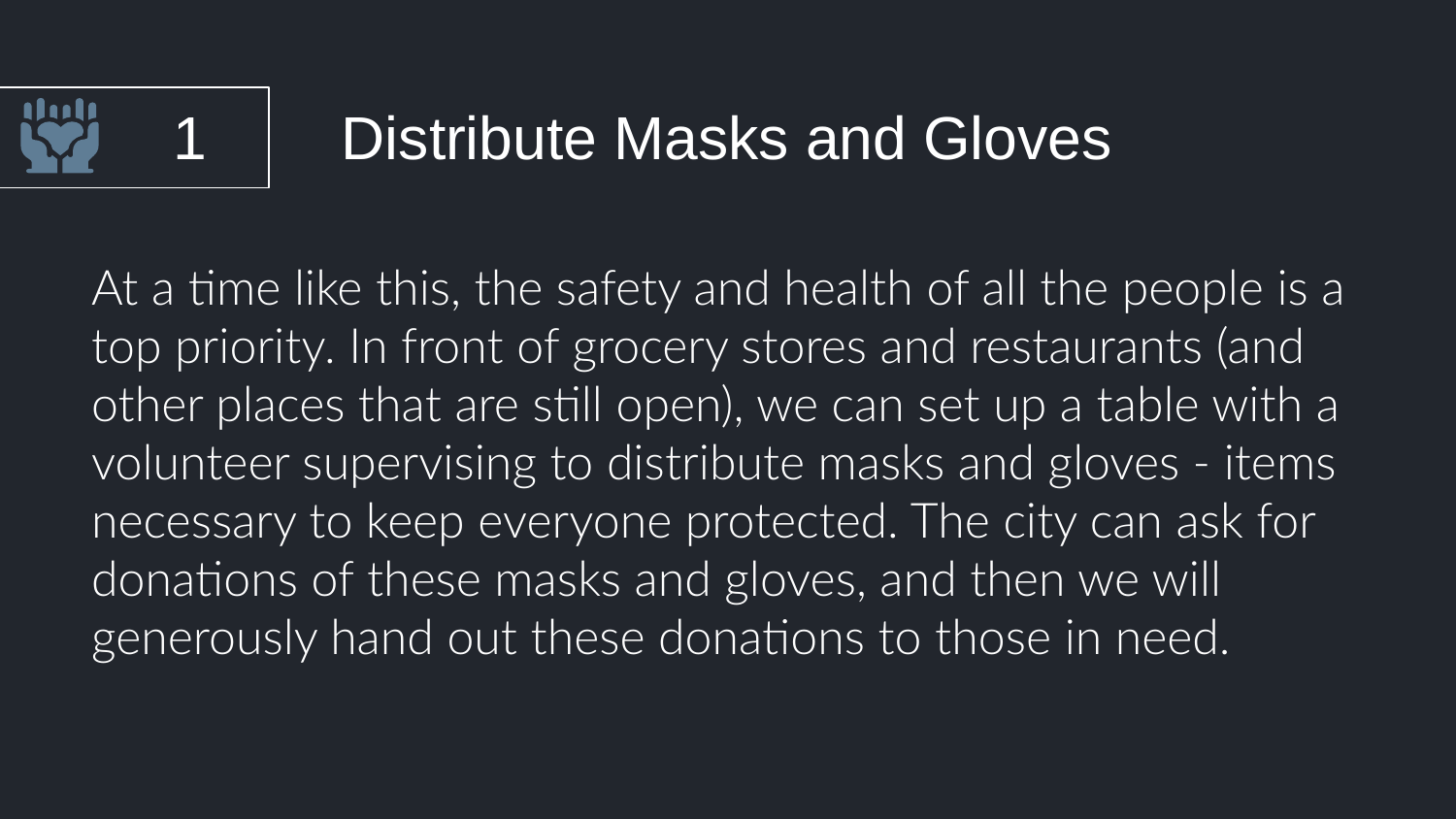

# 1        Distribute Masks and Gloves

At a time like this, the safety and health of all the people is a top priority. In front of grocery stores and restaurants (and other places that are still open), we can set up a table with a volunteer supervising to distribute masks and gloves - items necessary to keep everyone protected. The city can ask for donations of these masks and gloves, and then we will generously hand out these donations to those in need.